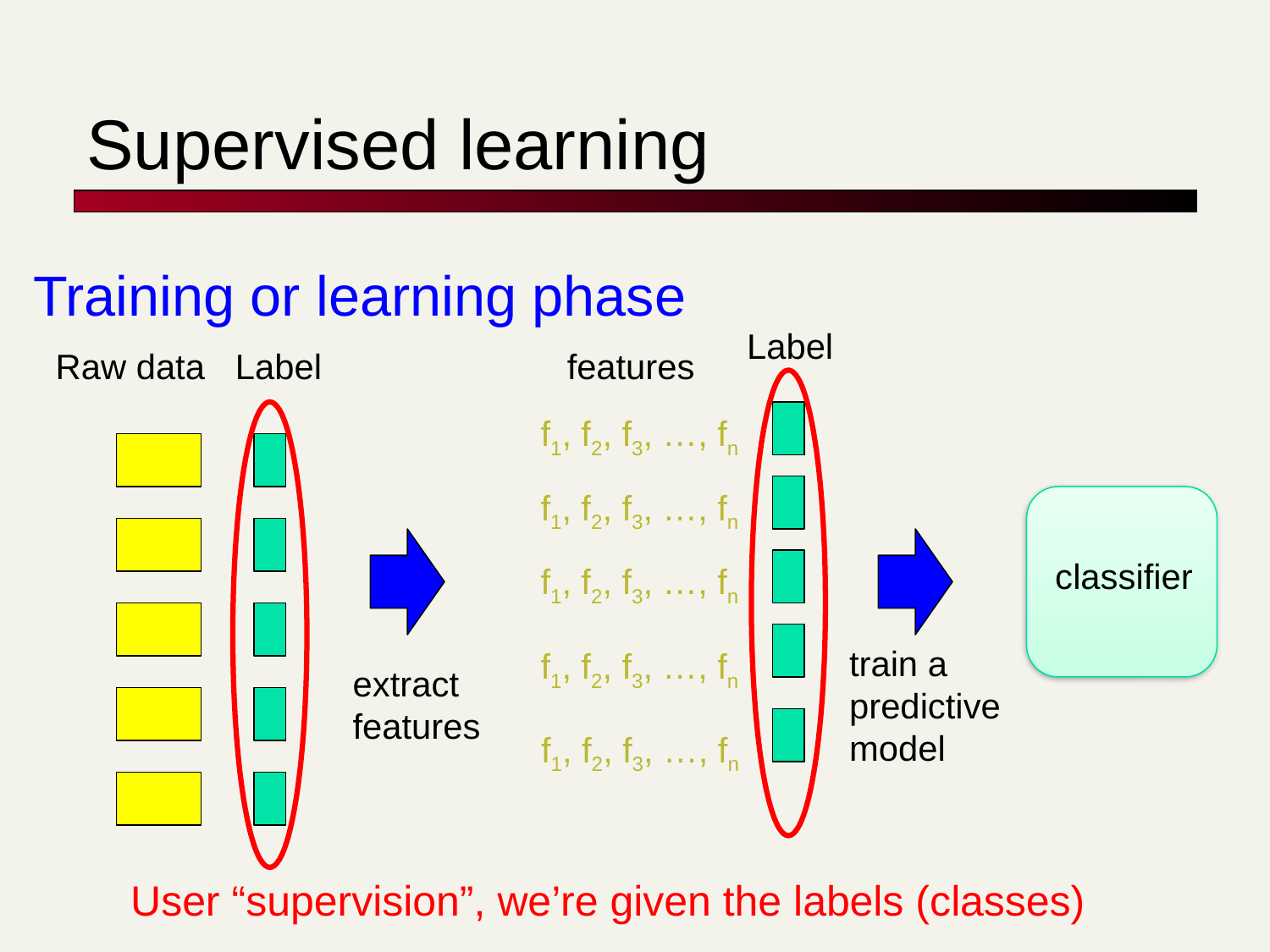

# Supervised learning
Training or learning phase
Label
Raw data
Label
features

f1, f2, f3, …, fn

f1, f2, f3, …, fn

classifier

f1, f2, f3, …, fn

train a
predictive
model
f1, f2, f3, …, fn
extract
features

f1, f2, f3, …, fn

User “supervision”, we’re given the labels (classes)